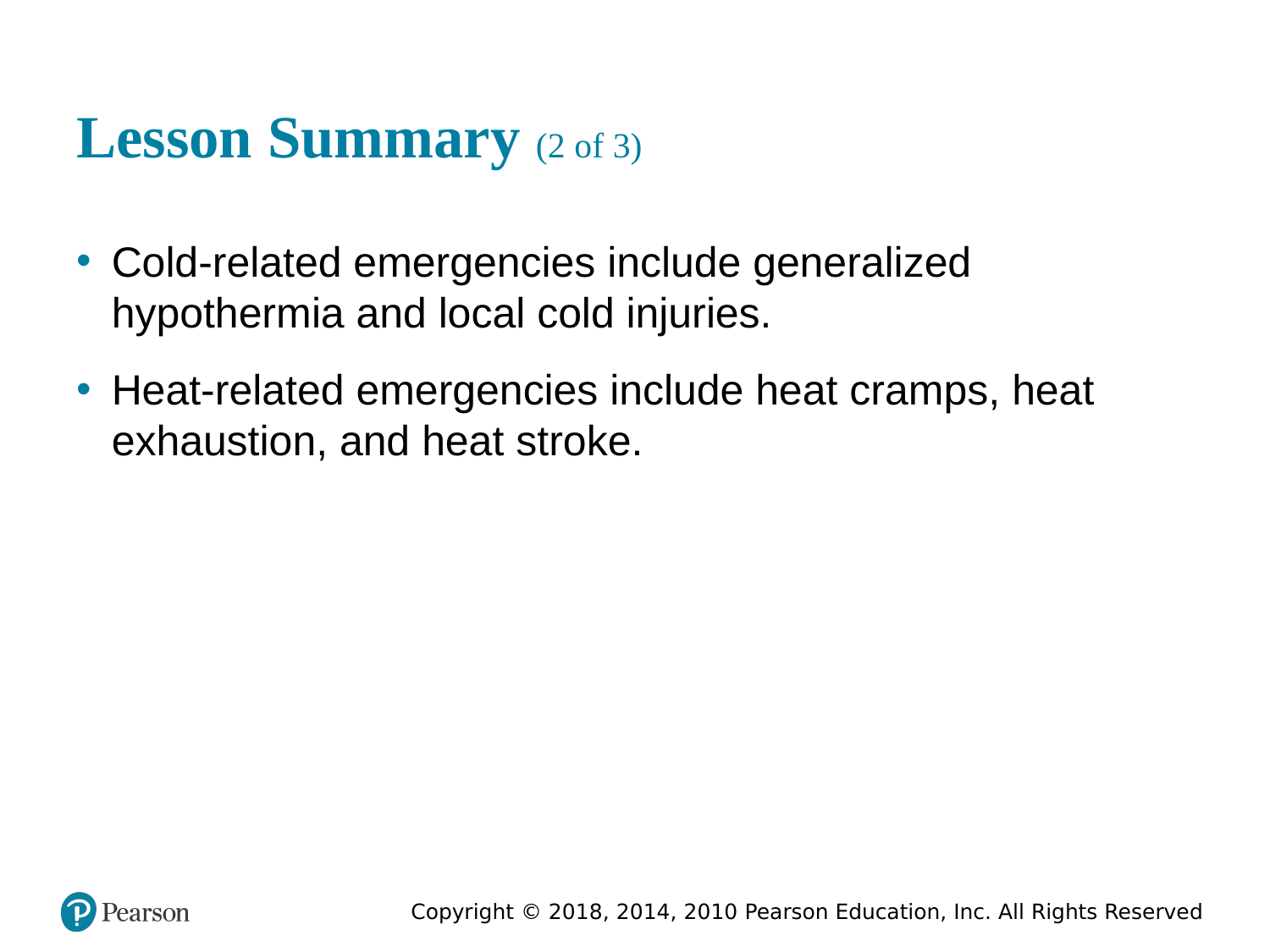

# Lesson Summary (2 of 3)
Cold-related emergencies include generalized hypothermia and local cold injuries.
Heat-related emergencies include heat cramps, heat exhaustion, and heat stroke.